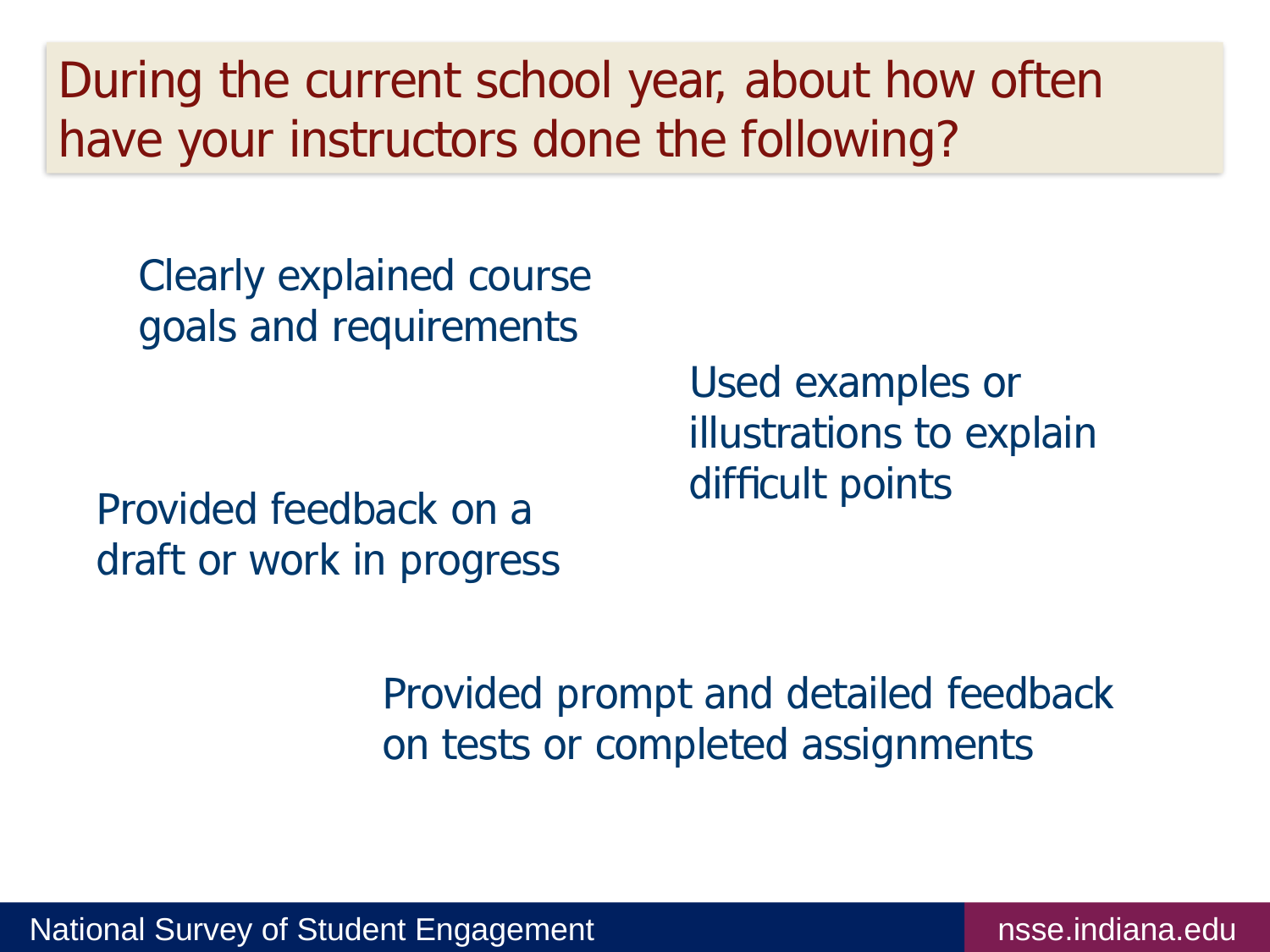

During the current school year, about how often have your instructors done the following?
Clearly explained course goals and requirements
Used examples or illustrations to explain difficult points
Provided feedback on a draft or work in progress
Provided prompt and detailed feedback on tests or completed assignments